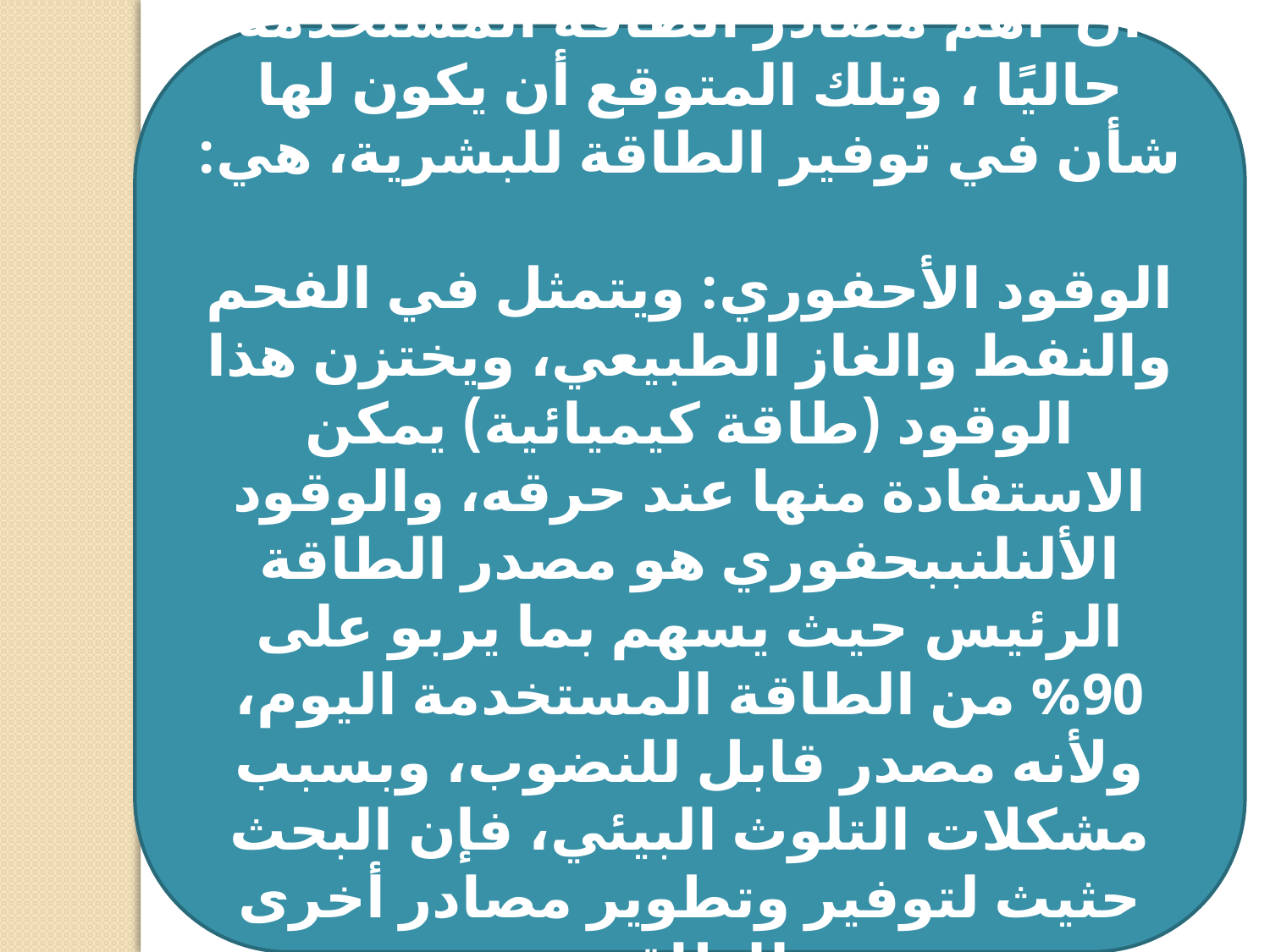

ان  أهم مصادر الطاقة المستخدمة حاليًا ، وتلك المتوقع أن يكون لها شأن في توفير الطاقة للبشرية، هي:

الوقود الأحفوري: ويتمثل في الفحم والنفط والغاز الطبيعي، ويختزن هذا الوقود (طاقة كيميائية) يمكن الاستفادة منها عند حرقه، والوقود الألنلنببحفوري هو مصدر الطاقة الرئيس حيث يسهم بما يربو على 90% من الطاقة المستخدمة اليوم، ولأنه مصدر قابل للنضوب، وبسبب مشكلات التلوث البيئي، فإن البحث حثيث لتوفير وتطوير مصادر أخرى للطاقة.